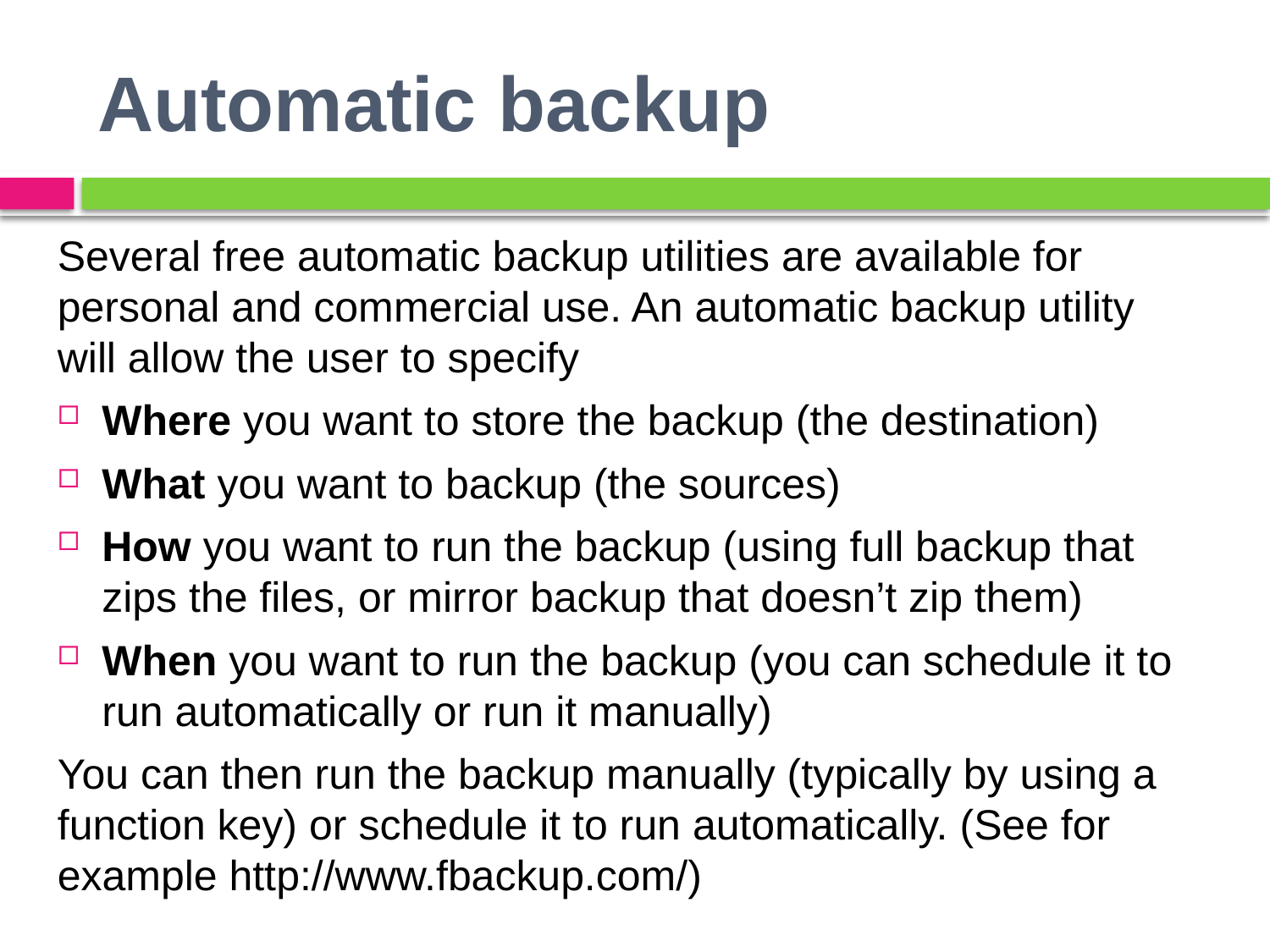

# Automatic backup
Several free automatic backup utilities are available for personal and commercial use. An automatic backup utility will allow the user to specify
Where you want to store the backup (the destination)
What you want to backup (the sources)
How you want to run the backup (using full backup that zips the files, or mirror backup that doesn’t zip them)
When you want to run the backup (you can schedule it to run automatically or run it manually)
You can then run the backup manually (typically by using a function key) or schedule it to run automatically. (See for example http://www.fbackup.com/)